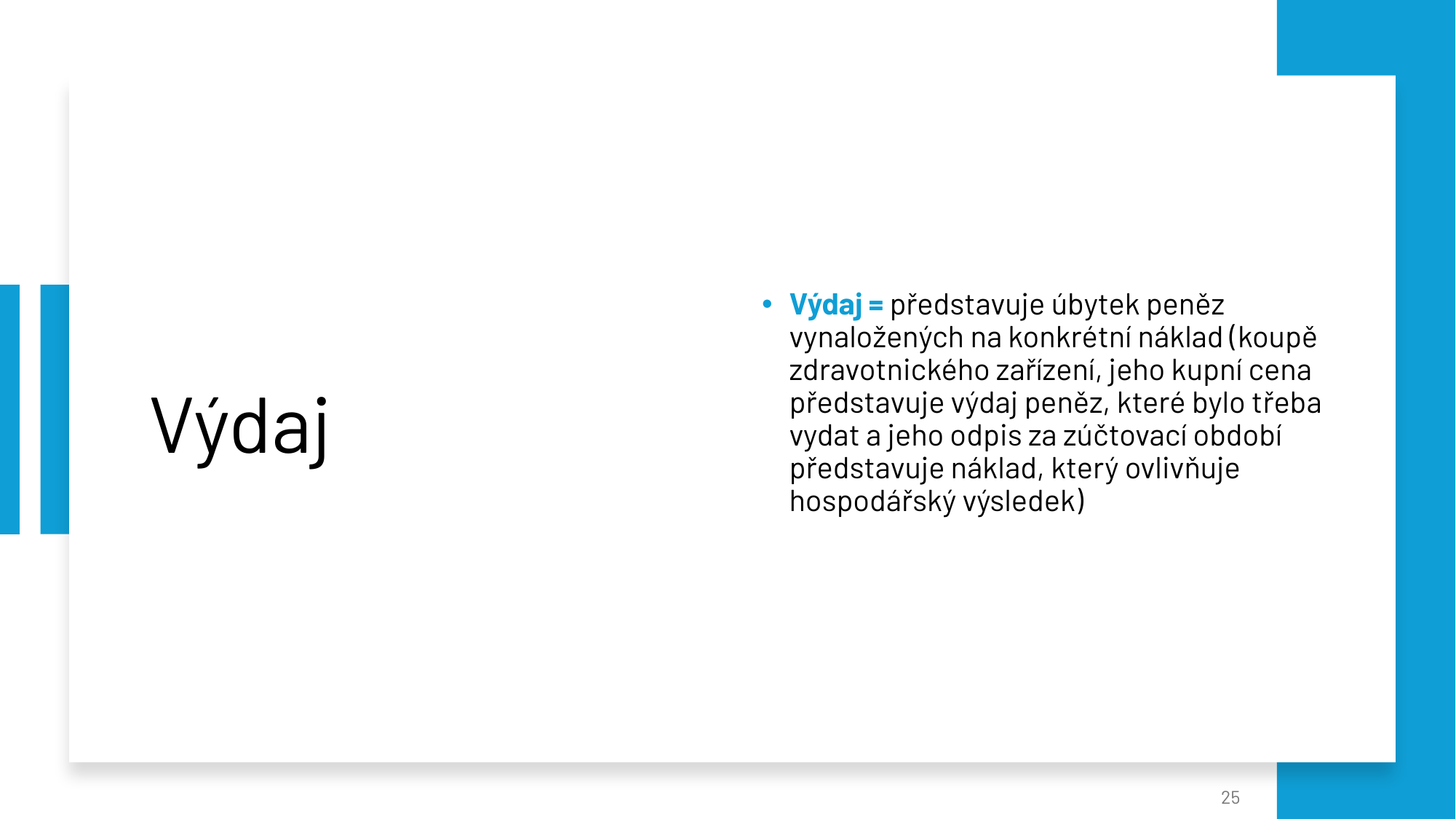

# Výdaj
Výdaj = představuje úbytek peněz vynaložených na konkrétní náklad (koupě zdravotnického zařízení, jeho kupní cena představuje výdaj peněz, které bylo třeba vydat a jeho odpis za zúčtovací období představuje náklad, který ovlivňuje hospodářský výsledek)

25